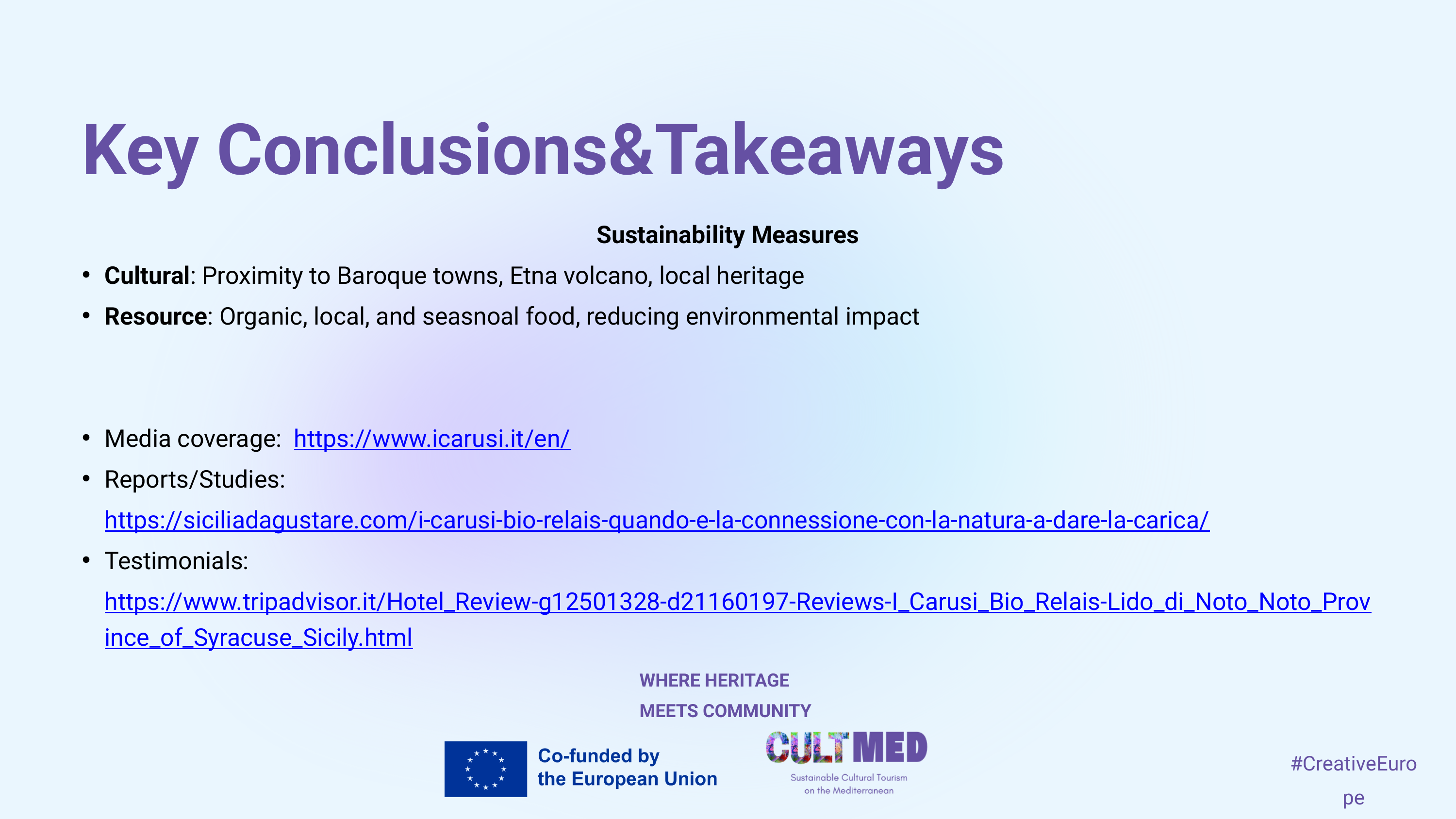

Key Conclusions&Takeaways
Sustainability Measures
Cultural: Proximity to Baroque towns, Etna volcano, local heritage
Resource: Organic, local, and seasnoal food, reducing environmental impact

Media coverage:  https://www.icarusi.it/en/
Reports/Studies: https://siciliadagustare.com/i-carusi-bio-relais-quando-e-la-connessione-con-la-natura-a-dare-la-carica/
Testimonials: https://www.tripadvisor.it/Hotel_Review-g12501328-d21160197-Reviews-I_Carusi_Bio_Relais-Lido_di_Noto_Noto_Province_of_Syracuse_Sicily.html

WHERE HERITAGE
MEETS COMMUNITY

#CreativeEurope